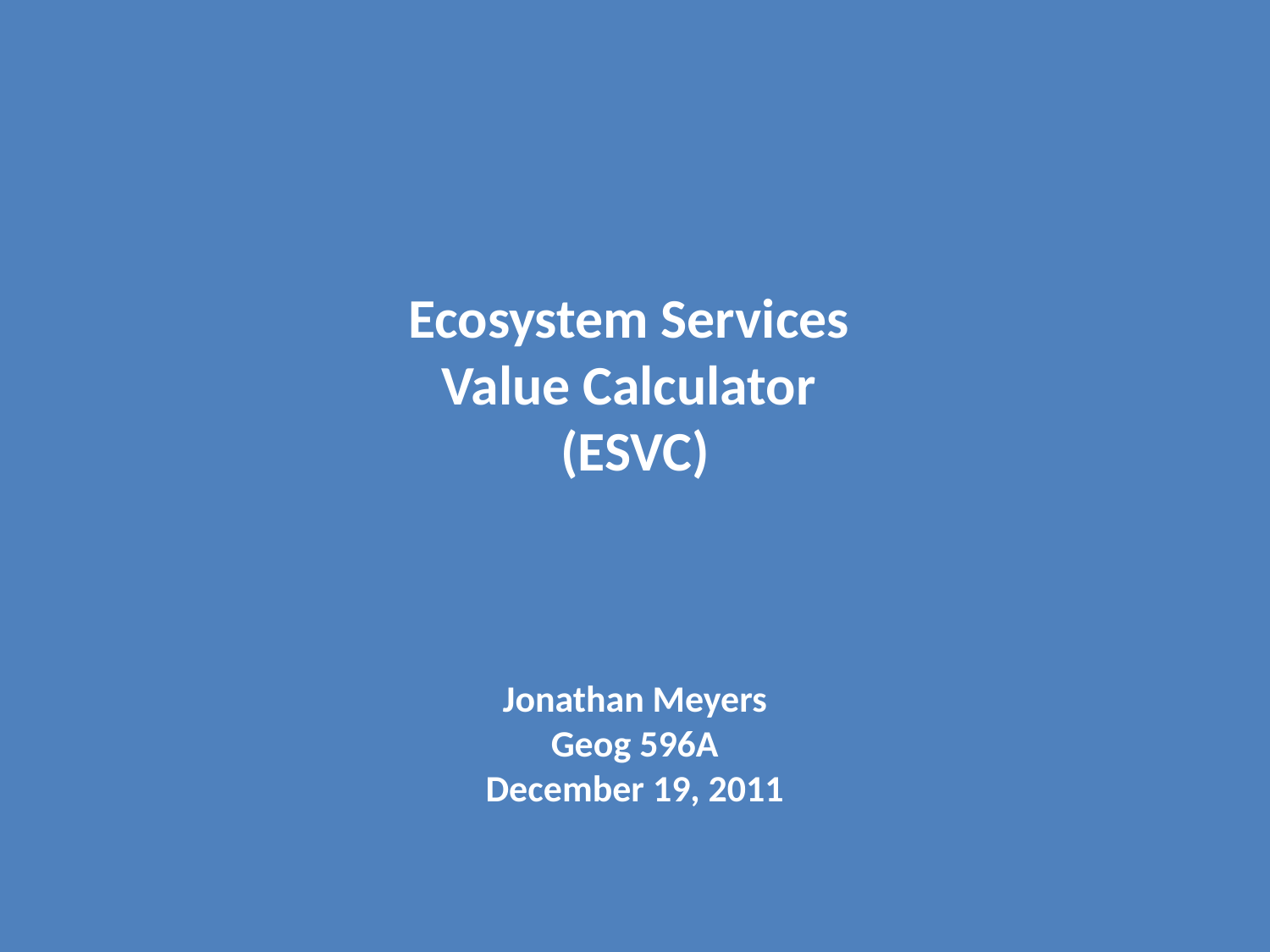

# Ecosystem Services Value Calculator (ESVC)
Jonathan Meyers
Geog 596A
December 19, 2011